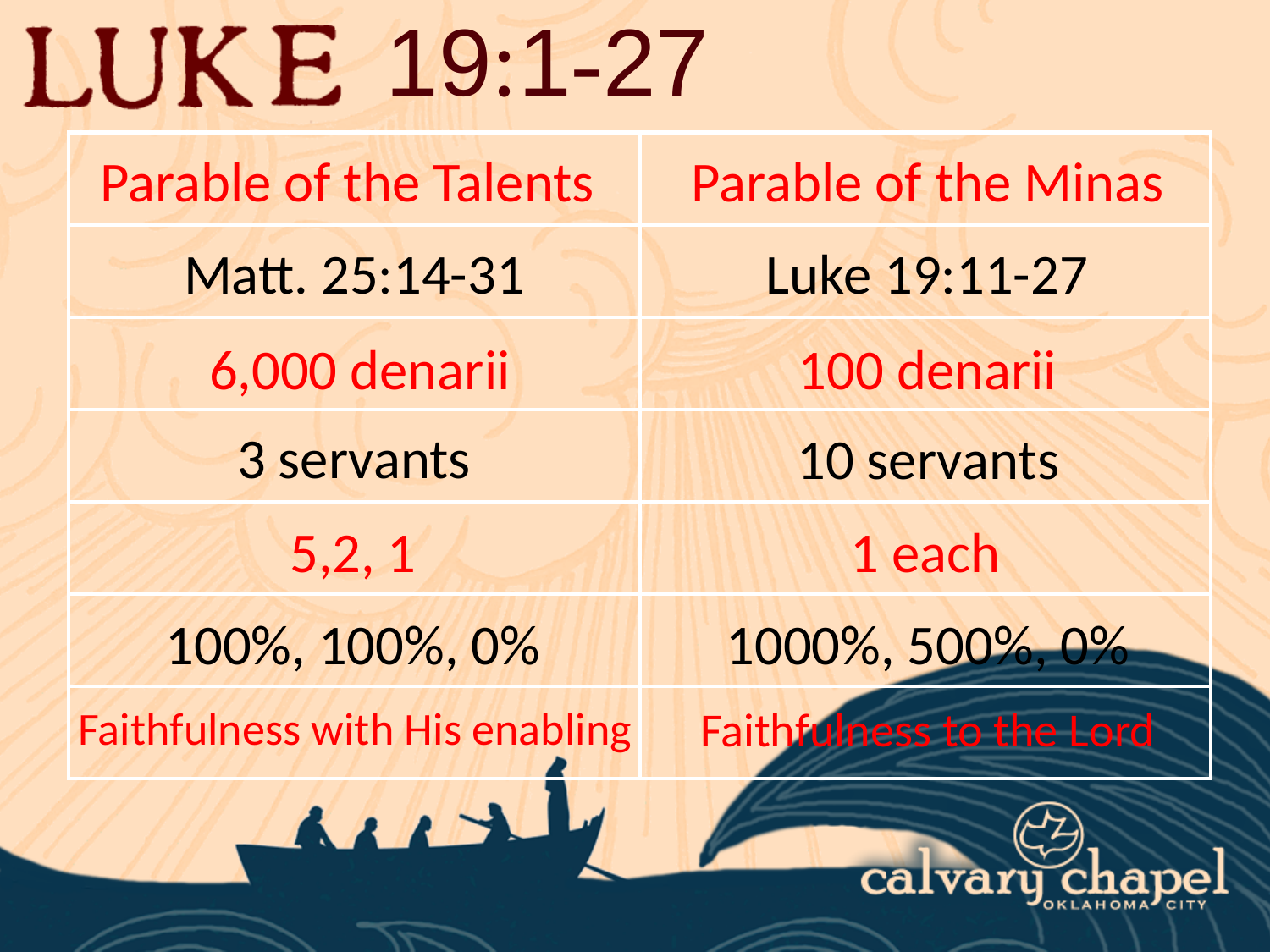

19:1-27
|  |  |
| --- | --- |
|  |  |
|  |  |
|  |  |
|  |  |
|  |  |
|  |  |
Parable of the Minas
Parable of the Talents
Luke 19:11-27
Matt. 25:14-31
100 denarii
6,000 denarii
3 servants
10 servants
1 each
5,2, 1
1000%, 500%, 0%
100%, 100%, 0%
Faithfulness to the Lord
Faithfulness with His enabling